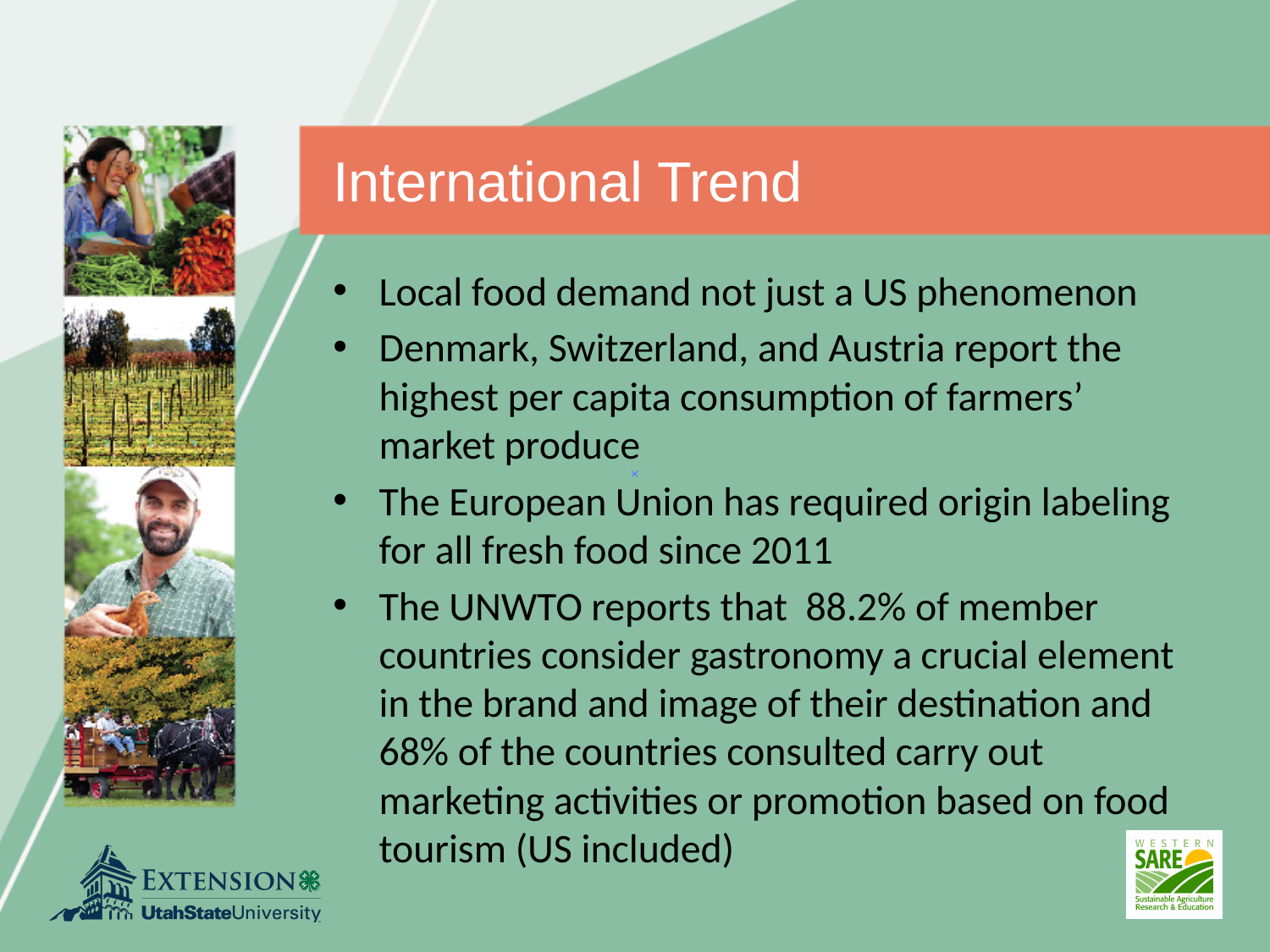

# International Trend
Local food demand not just a US phenomenon
Denmark, Switzerland, and Austria report the highest per capita consumption of farmers’ market produce
The European Union has required origin labeling for all fresh food since 2011
The UNWTO reports that  88.2% of member countries consider gastronomy a crucial element in the brand and image of their destination and 68% of the countries consulted carry out marketing activities or promotion based on food tourism (US included)